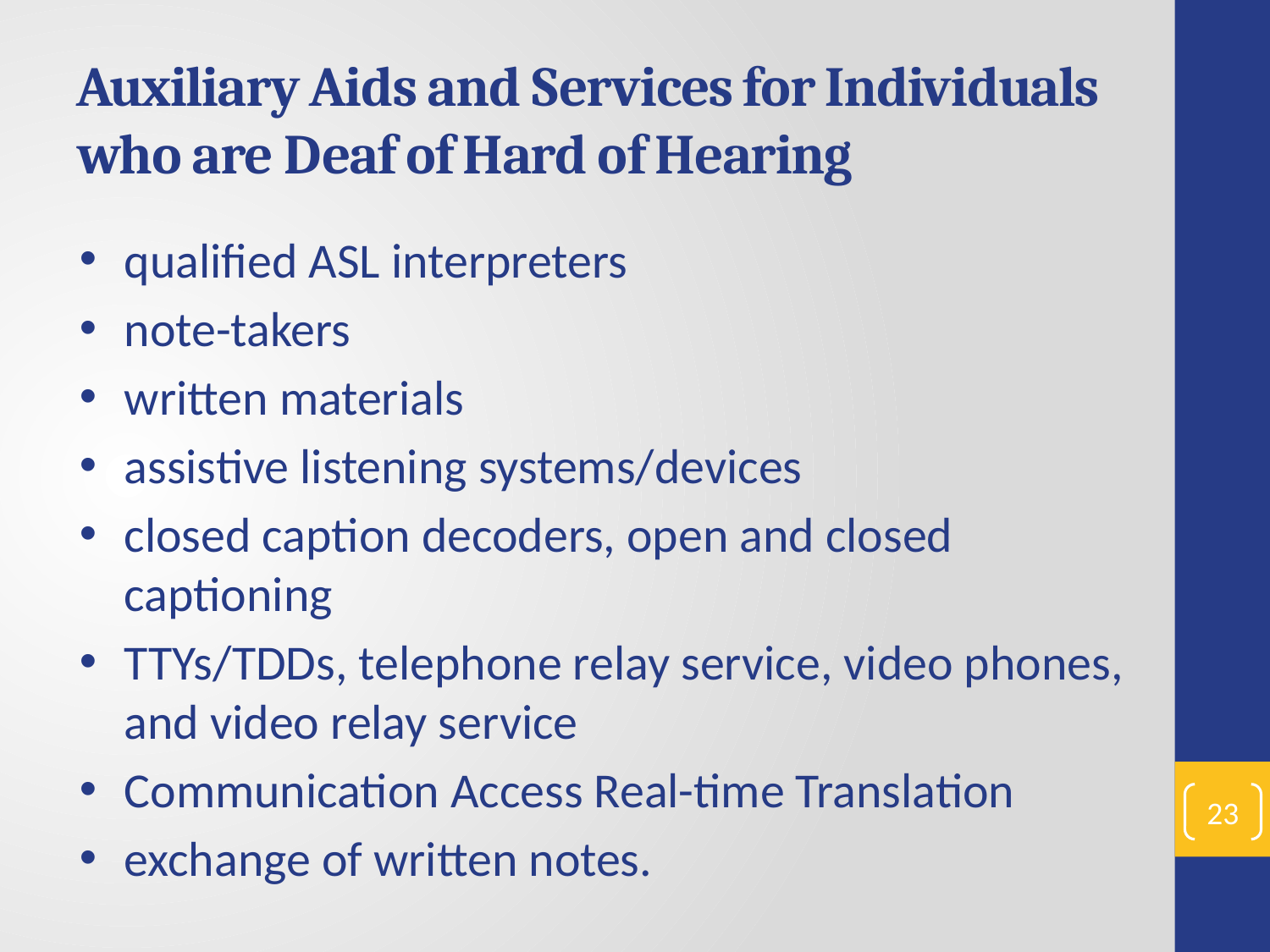

# Auxiliary Aids and Services for Individuals who are Deaf of Hard of Hearing
qualified ASL interpreters
note-takers
written materials
assistive listening systems/devices
closed caption decoders, open and closed captioning
TTYs/TDDs, telephone relay service, video phones, and video relay service
Communication Access Real-time Translation
exchange of written notes.

23